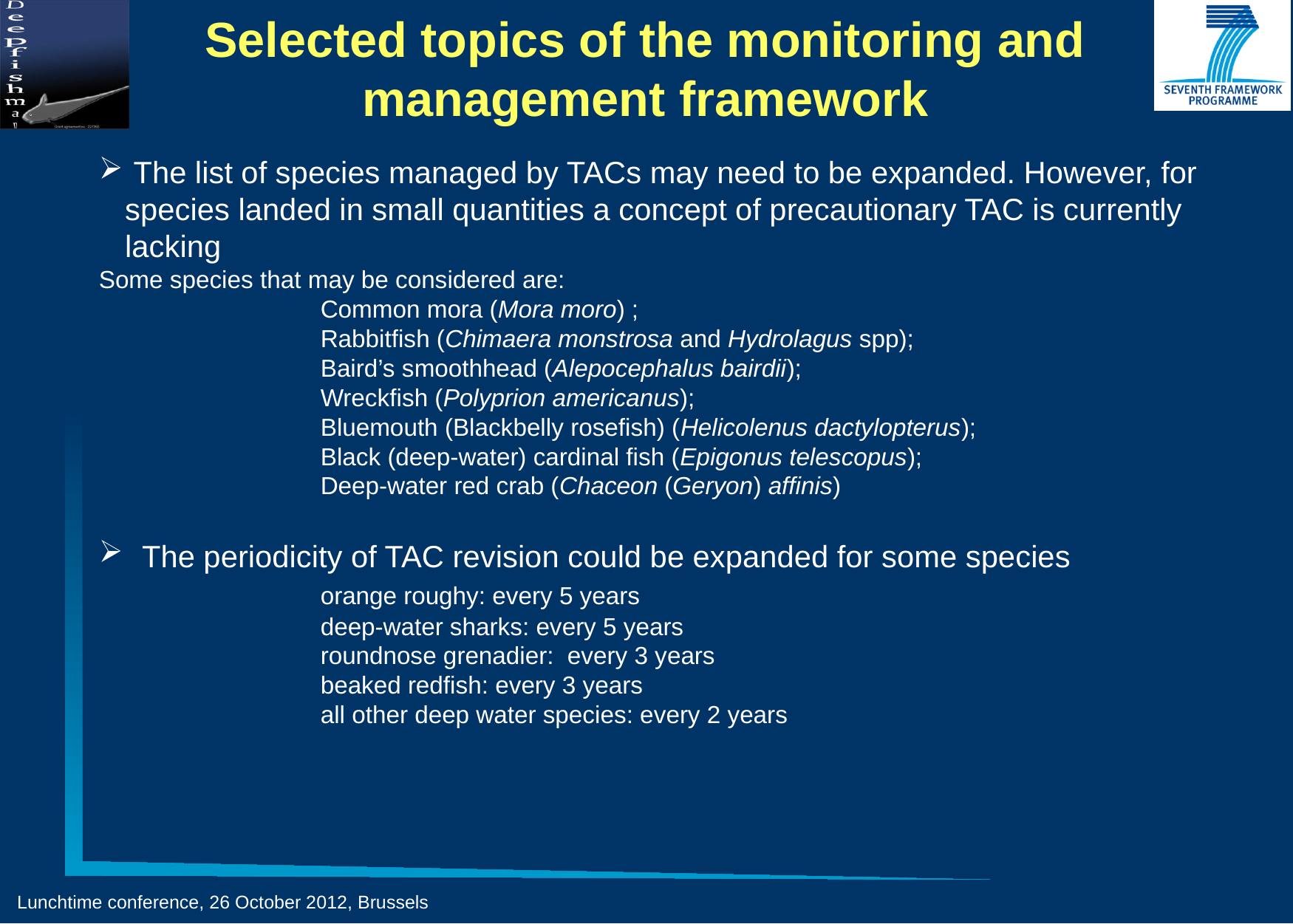

# Selected topics of the monitoring and management framework
 The list of species managed by TACs may need to be expanded. However, for species landed in small quantities a concept of precautionary TAC is currently lacking
Some species that may be considered are:
		Common mora (Mora moro) ;
		Rabbitfish (Chimaera monstrosa and Hydrolagus spp);
		Baird’s smoothhead (Alepocephalus bairdii);
		Wreckfish (Polyprion americanus);
		Bluemouth (Blackbelly rosefish) (Helicolenus dactylopterus);
		Black (deep-water) cardinal fish (Epigonus telescopus);
		Deep-water red crab (Chaceon (Geryon) affinis)

  The periodicity of TAC revision could be expanded for some species
  		orange roughy: every 5 years
		deep-water sharks: every 5 years
		roundnose grenadier:  every 3 years
		beaked redfish: every 3 years
		all other deep water species: every 2 years
Lunchtime conference, 26 October 2012, Brussels